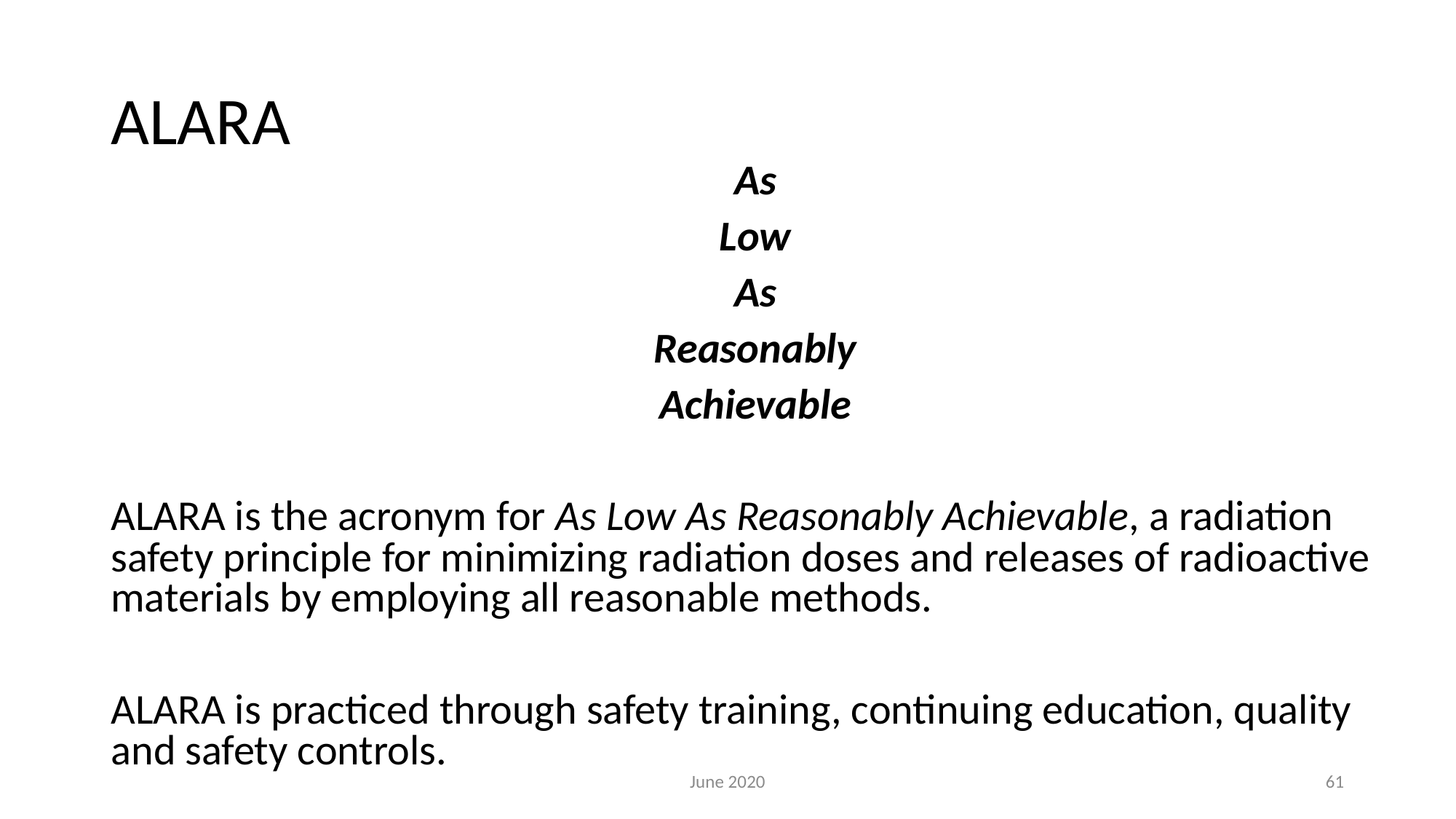

# ALARA
As
Low
As
Reasonably
Achievable

ALARA is the acronym for As Low As Reasonably Achievable, a radiation safety principle for minimizing radiation doses and releases of radioactive materials by employing all reasonable methods.

ALARA is practiced through safety training, continuing education, quality and safety controls.
June 2020
61